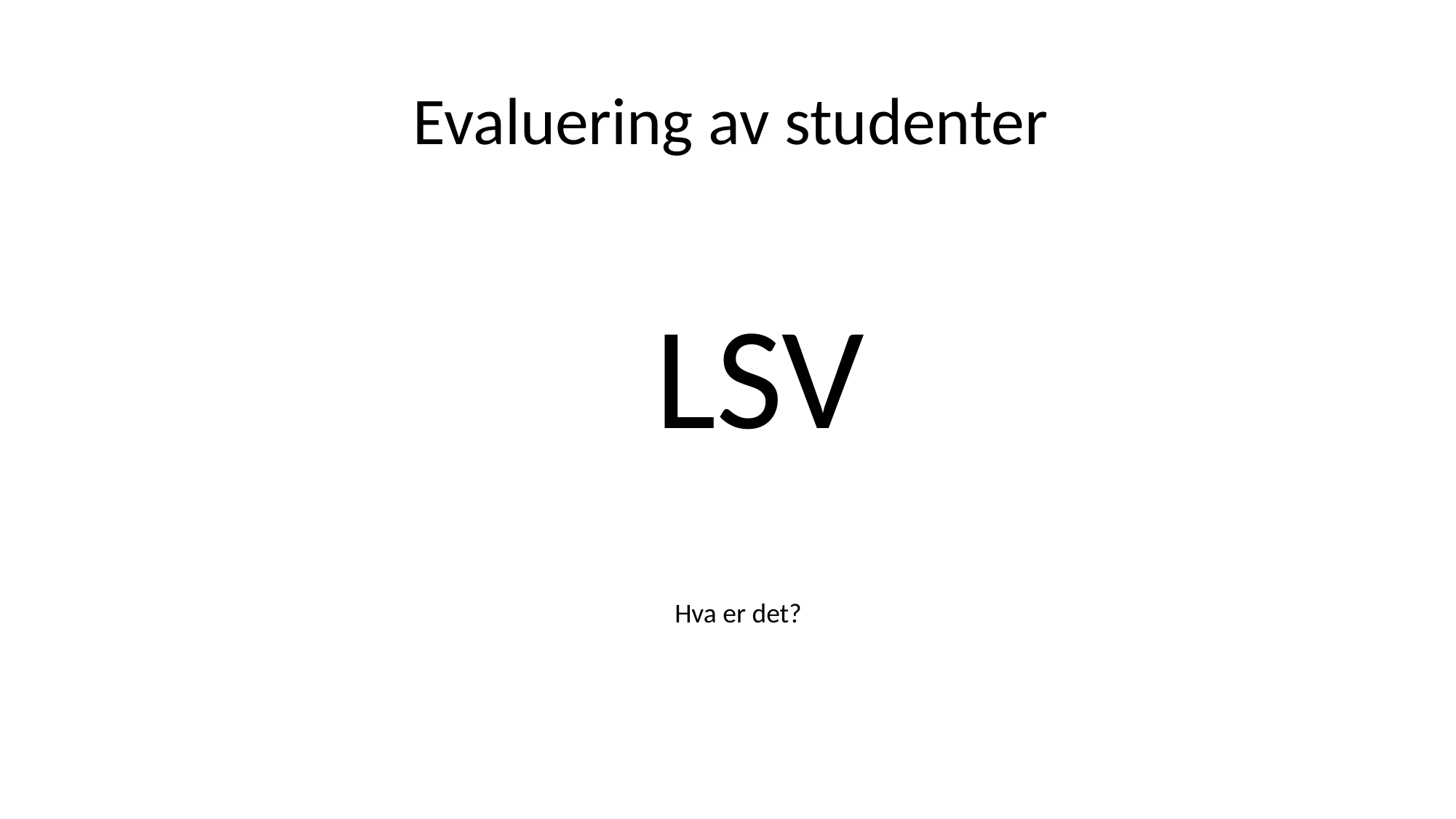

# Evaluering av studenter
      LSV
                        Hva er det?